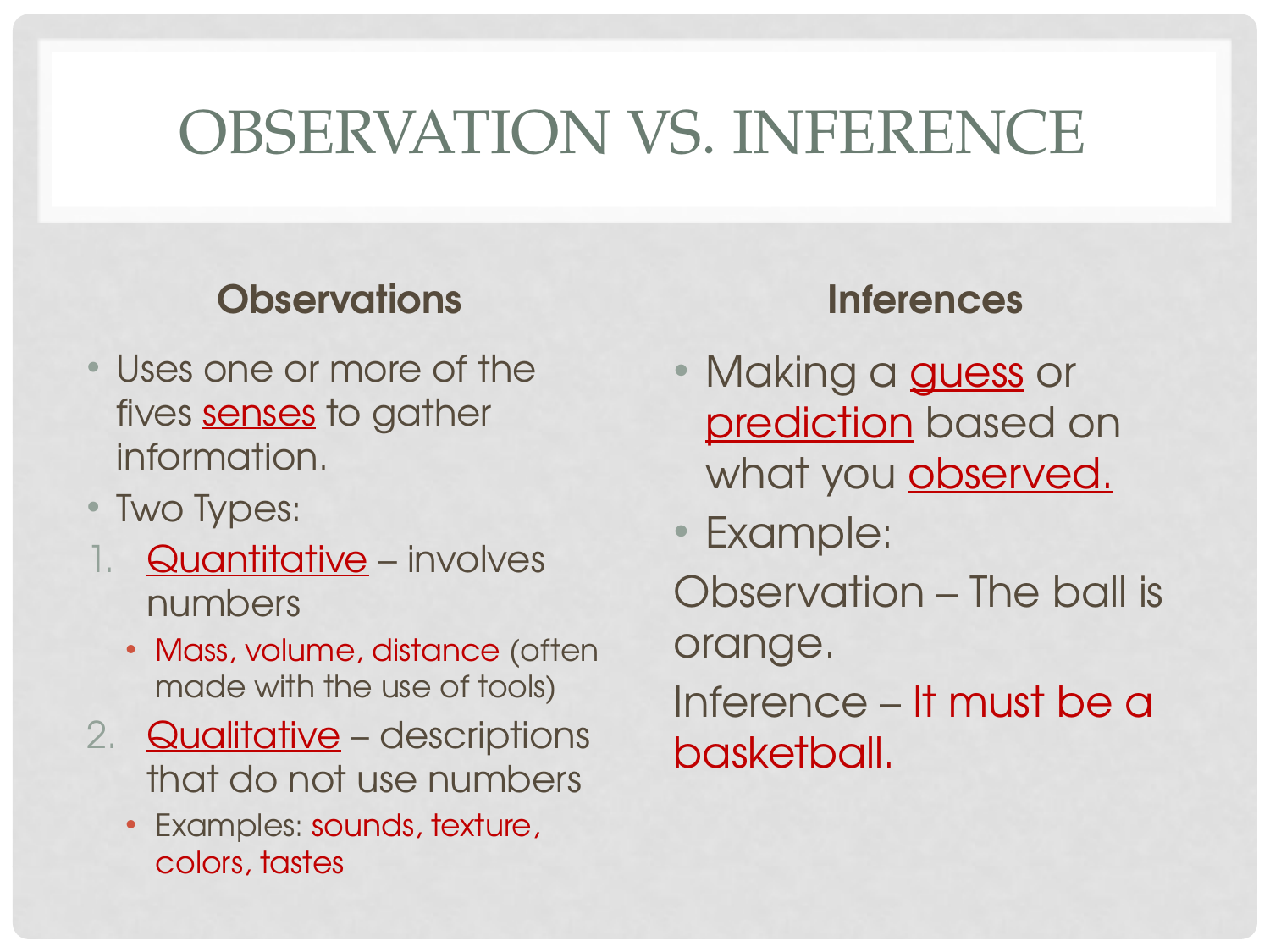

# Observation vs. inference
Observations
Inferences
Uses one or more of the fives senses to gather information.
Two Types:
Quantitative – involves numbers
Mass, volume, distance (often made with the use of tools)
Qualitative – descriptions that do not use numbers
Examples: sounds, texture, colors, tastes
Making a guess or prediction based on what you observed.
Example:
Observation – The ball is orange.
Inference – It must be a basketball.